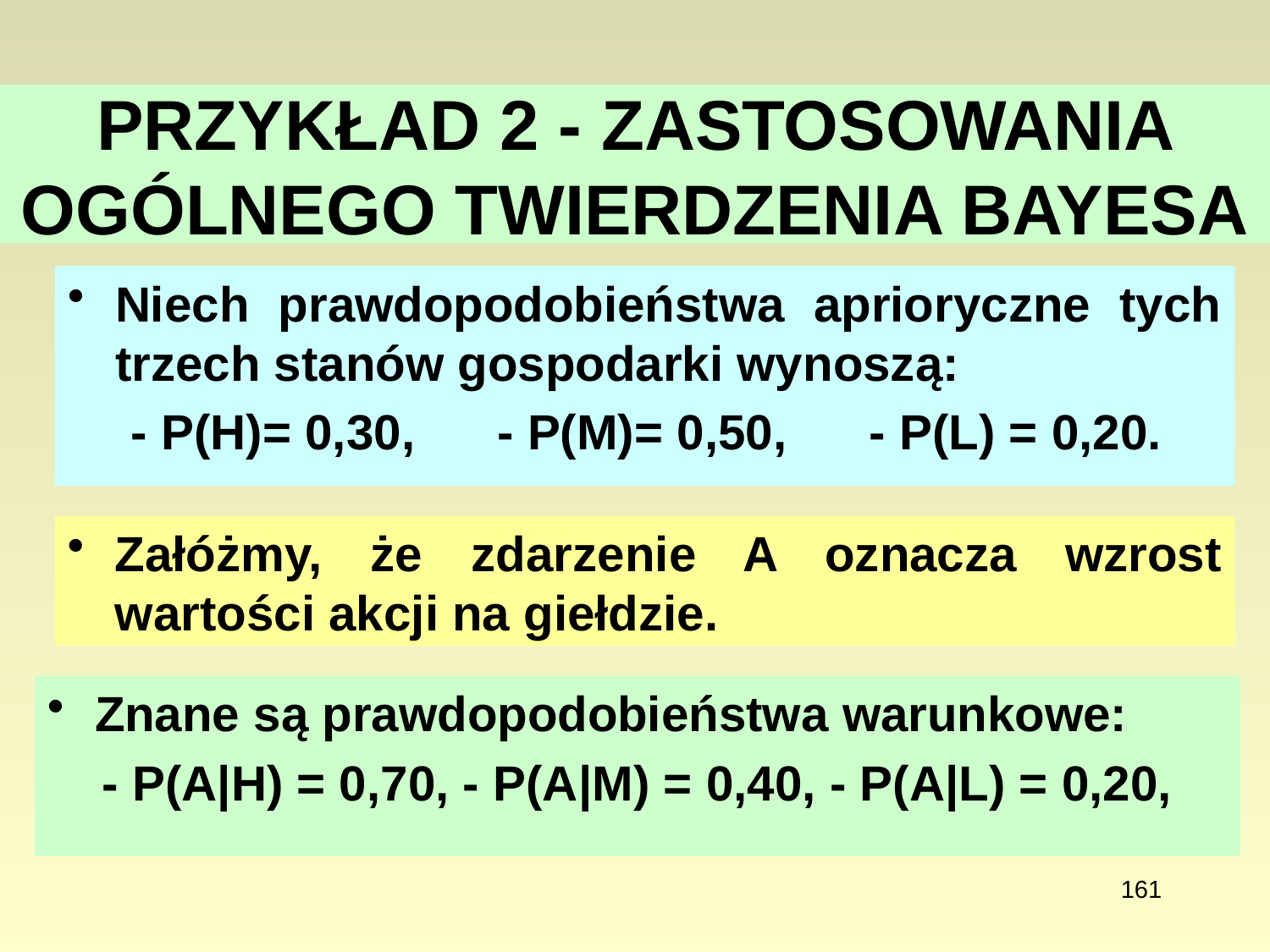

# PRZYKŁAD 2 - ZASTOSOWANIA OGÓLNEGO TWIERDZENIA BAYESA
Niech prawdopodobieństwa aprioryczne tych trzech stanów gospodarki wynoszą:
- P(H)= 0,30,      - P(M)= 0,50,      - P(L) = 0,20.
Załóżmy, że zdarzenie A oznacza wzrost wartości akcji na giełdzie.
Znane są prawdopodobieństwa warunkowe:
    - P(A|H) = 0,70, - P(A|M) = 0,40, - P(A|L) = 0,20,
161